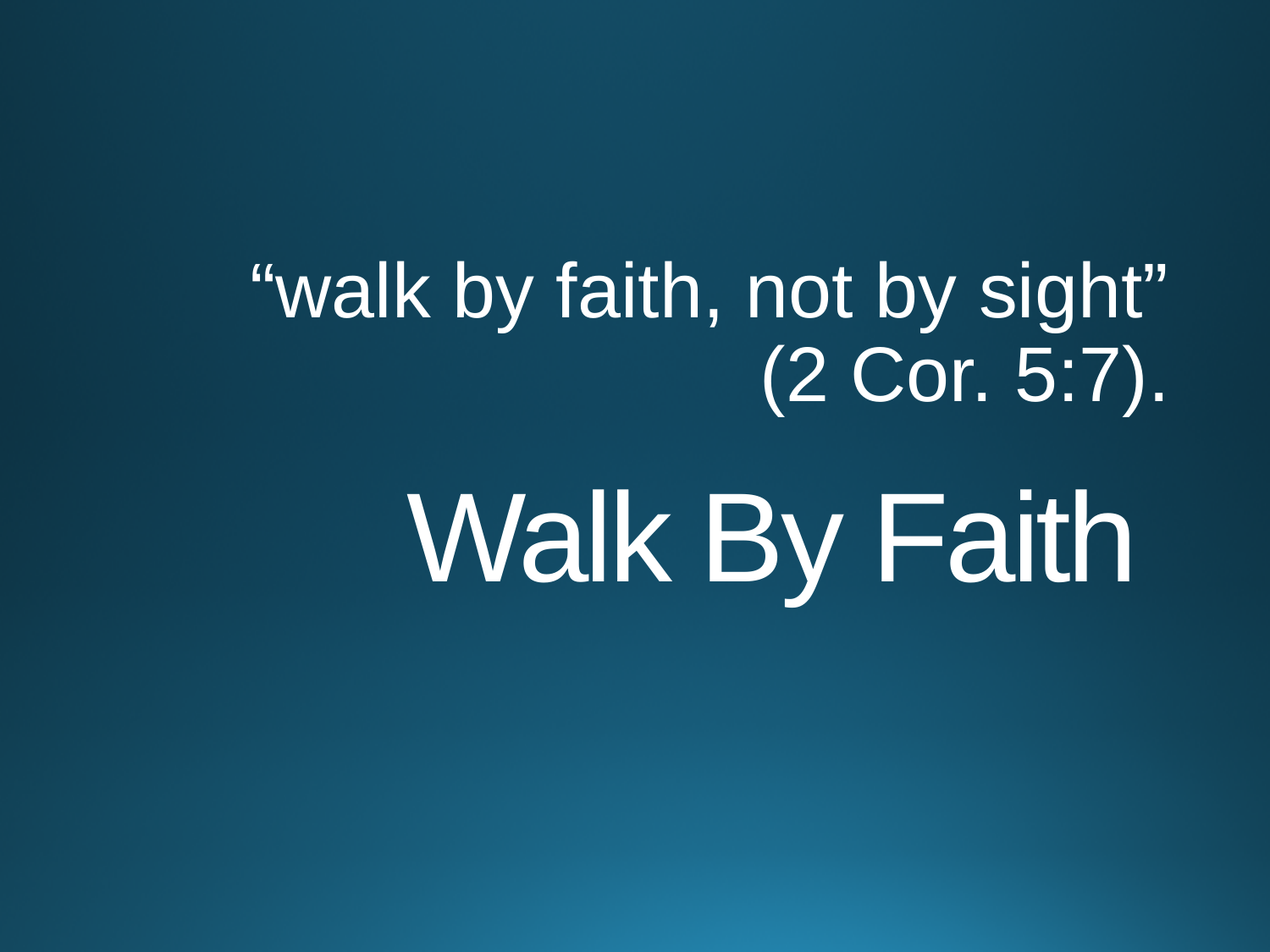

“walk by faith, not by sight” (2 Cor. 5:7).
# Walk By Faith